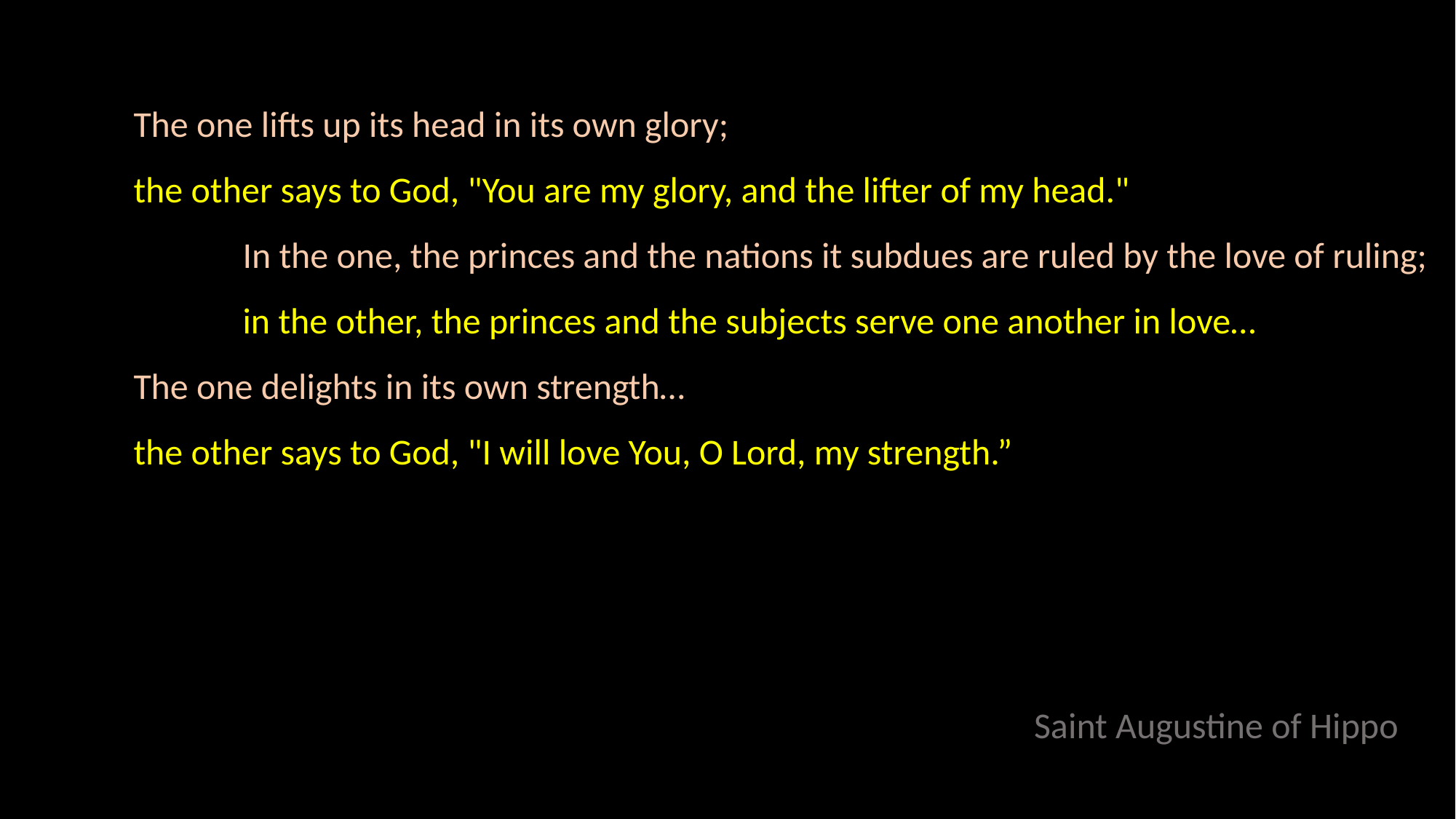

The one lifts up its head in its own glory;
the other says to God, "You are my glory, and the lifter of my head."
	In the one, the princes and the nations it subdues are ruled by the love of ruling;
	in the other, the princes and the subjects serve one another in love…
The one delights in its own strength…
the other says to God, "I will love You, O Lord, my strength.”
Saint Augustine of Hippo